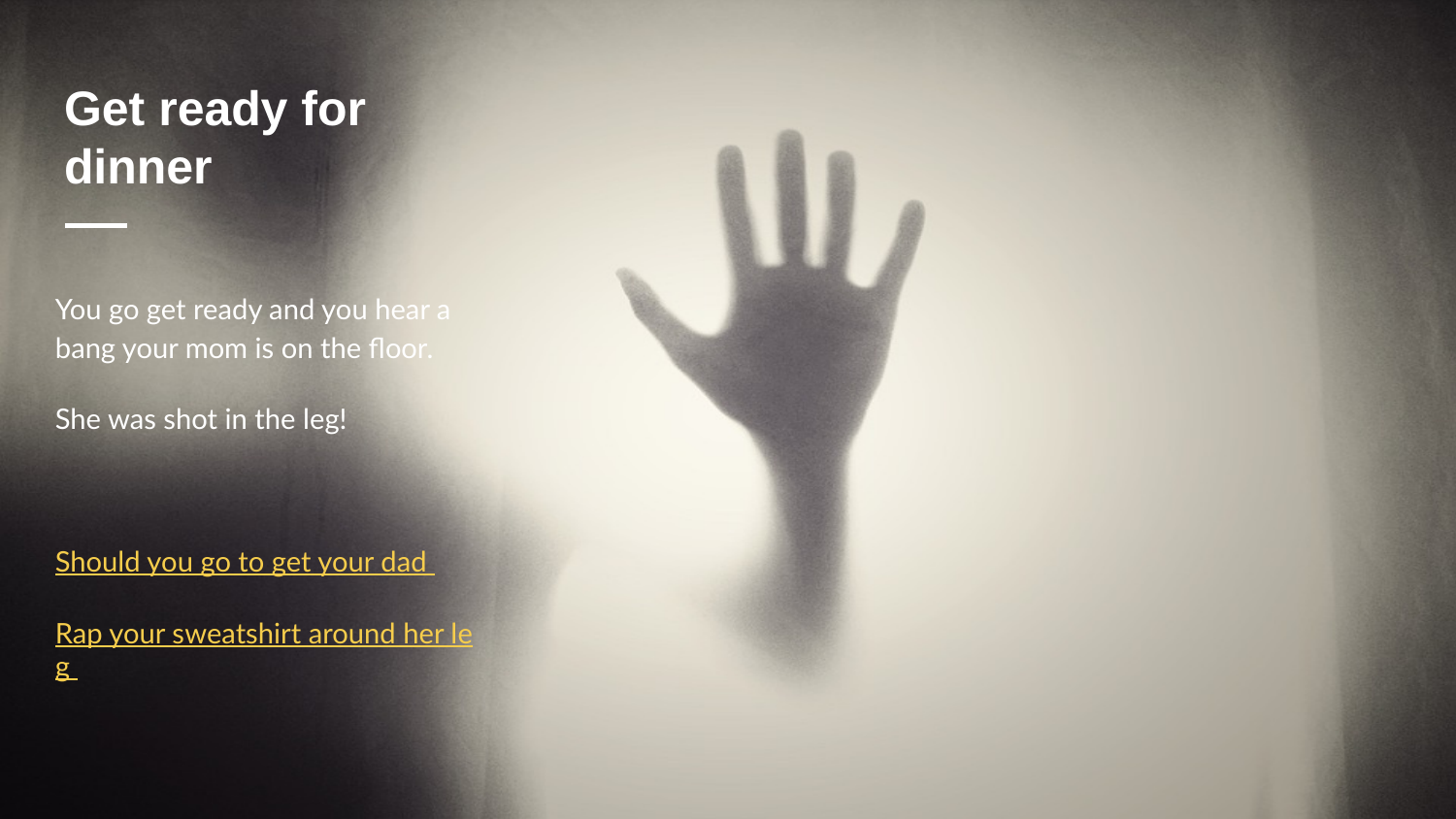

# Get ready for dinner
You go get ready and you hear a bang your mom is on the floor.
She was shot in the leg!

Should you go to get your dad
Rap your sweatshirt around her leg